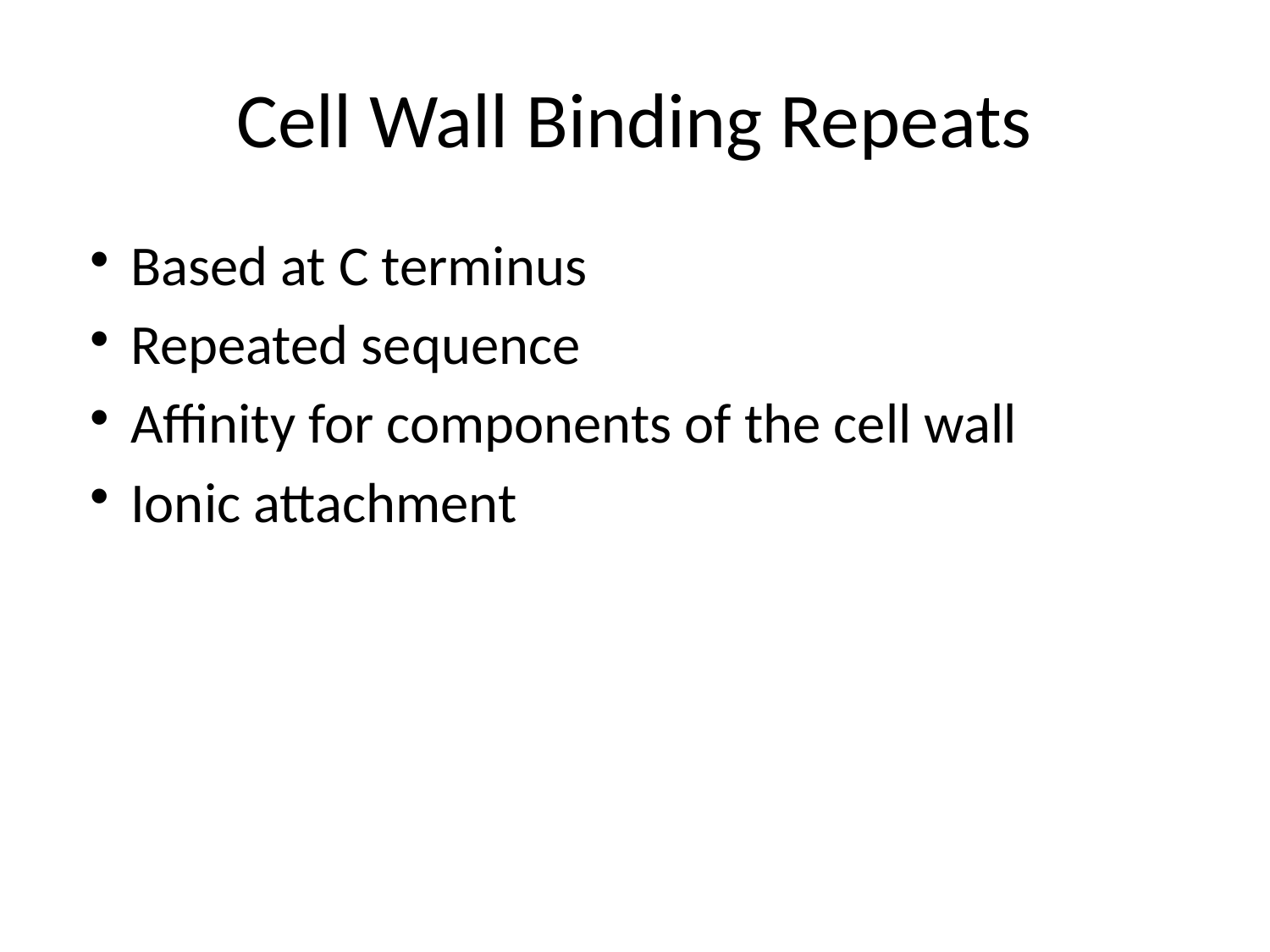

# Cell Wall Binding Repeats
Based at C terminus
Repeated sequence
Affinity for components of the cell wall
Ionic attachment